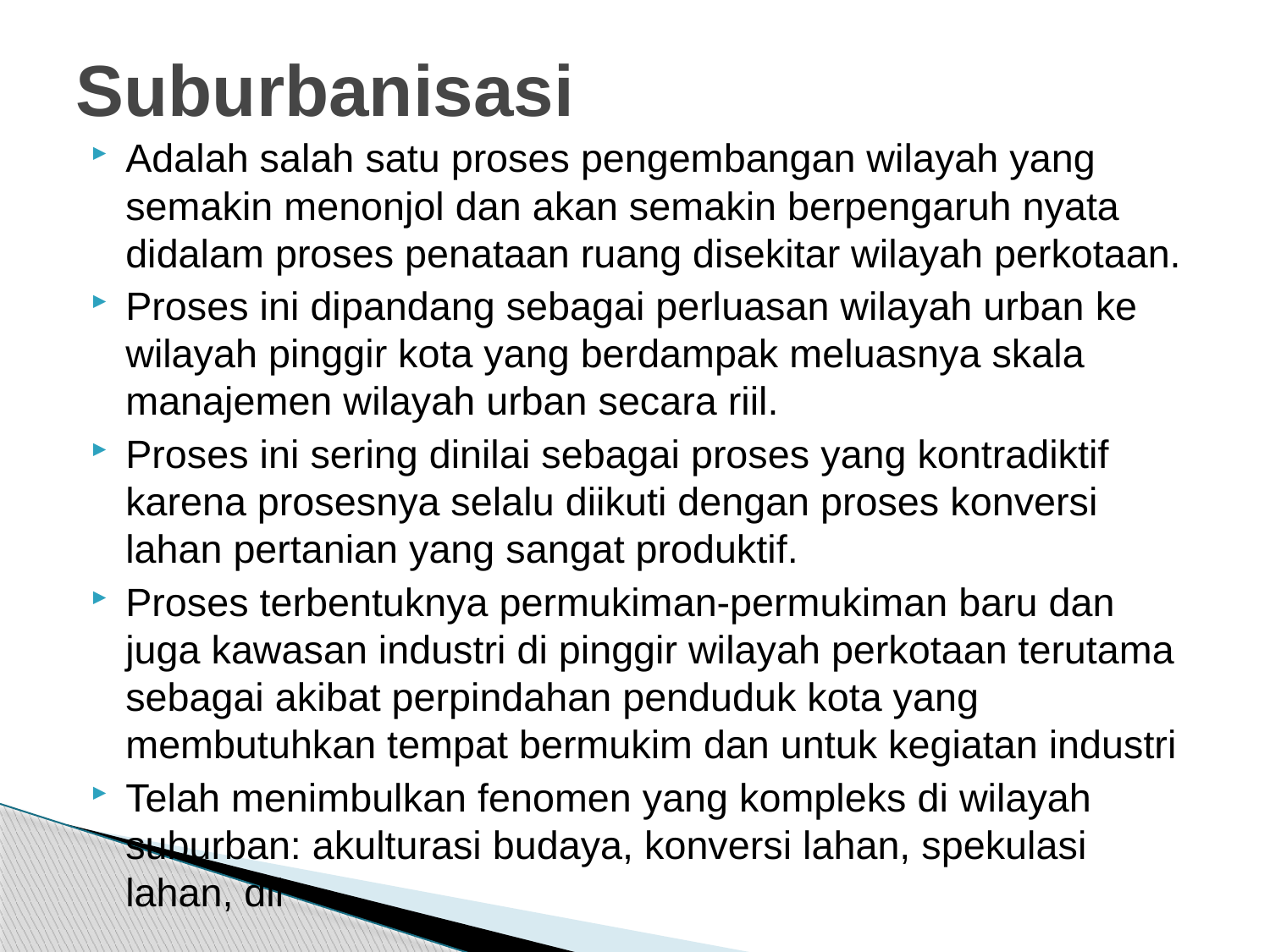

# Suburbanisasi
Adalah salah satu proses pengembangan wilayah yang semakin menonjol dan akan semakin berpengaruh nyata didalam proses penataan ruang disekitar wilayah perkotaan.
Proses ini dipandang sebagai perluasan wilayah urban ke wilayah pinggir kota yang berdampak meluasnya skala manajemen wilayah urban secara riil.
Proses ini sering dinilai sebagai proses yang kontradiktif karena prosesnya selalu diikuti dengan proses konversi lahan pertanian yang sangat produktif.
Proses terbentuknya permukiman-permukiman baru dan juga kawasan industri di pinggir wilayah perkotaan terutama sebagai akibat perpindahan penduduk kota yang membutuhkan tempat bermukim dan untuk kegiatan industri
Telah menimbulkan fenomen yang kompleks di wilayah suburban: akulturasi budaya, konversi lahan, spekulasi lahan, dll